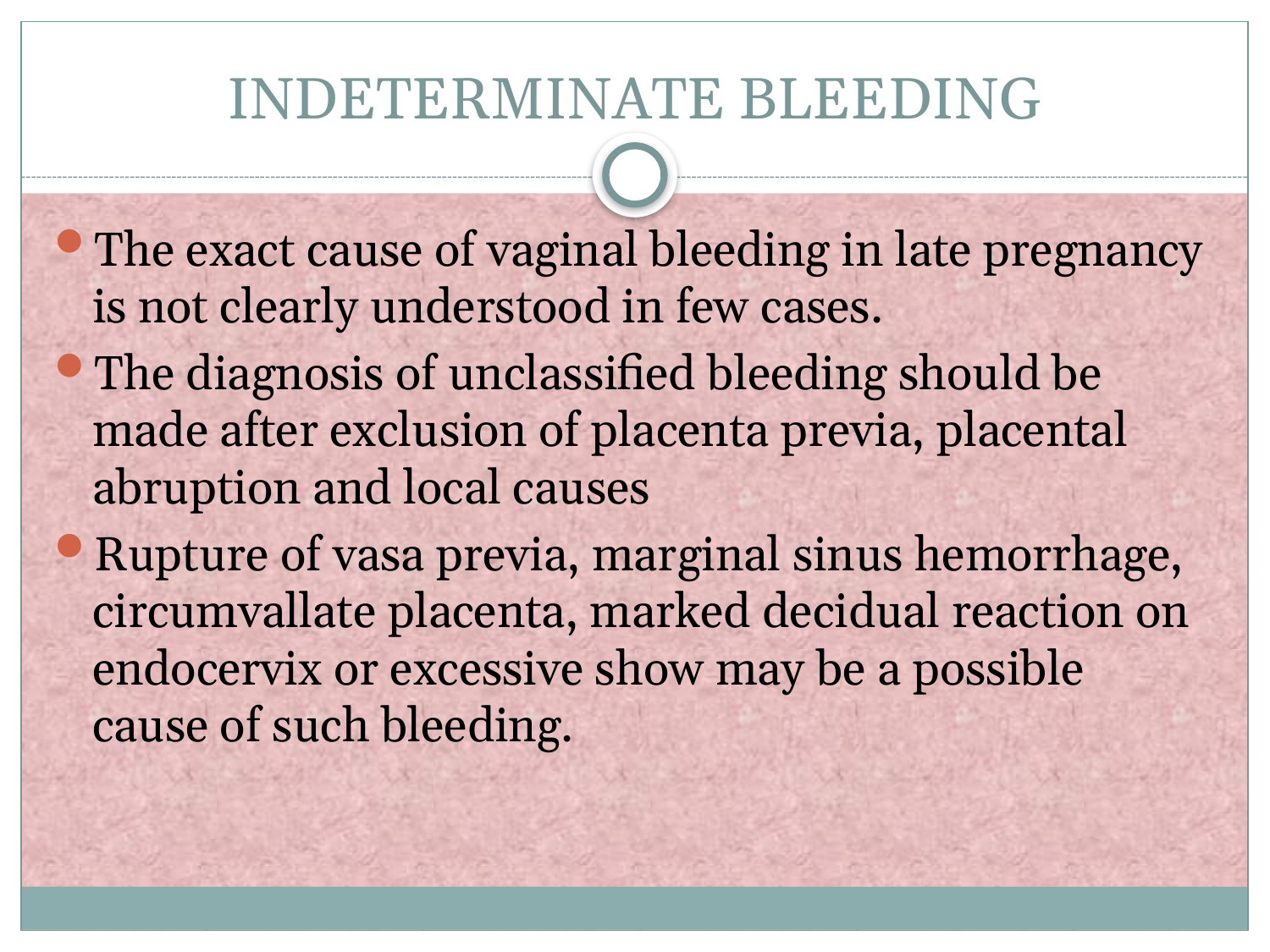

# INDETERMINATE BLEEDING
The exact cause of vaginal bleeding in late pregnancy is not clearly understood in few cases.
The diagnosis of unclassified bleeding should be made after exclusion of placenta previa, placental abruption and local causes
Rupture of vasa previa, marginal sinus hemorrhage, circumvallate placenta, marked decidual reaction on endocervix or excessive show may be a possible cause of such bleeding.